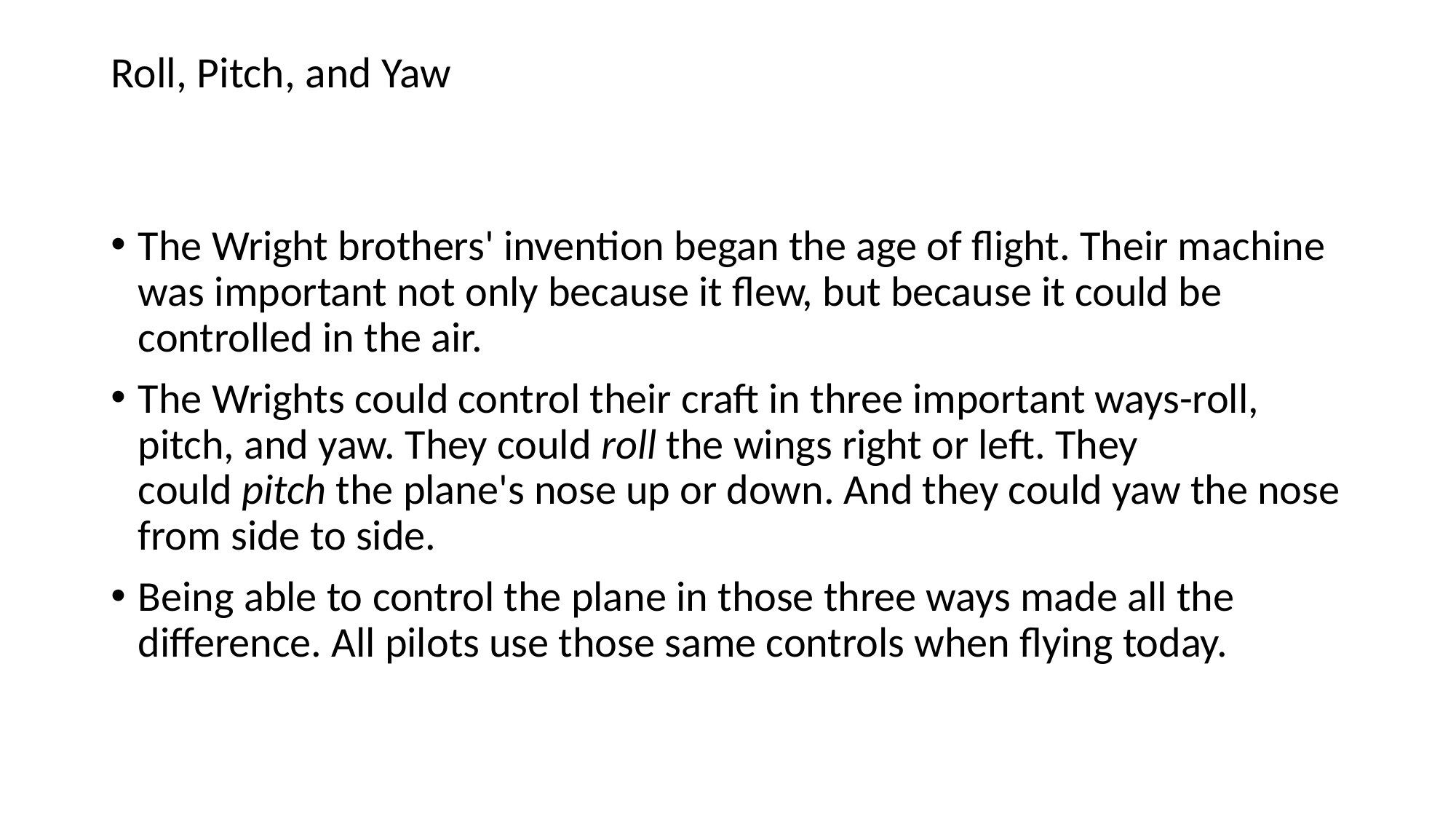

# Roll, Pitch, and Yaw
The Wright brothers' invention began the age of flight. Their machine was important not only because it flew, but because it could be controlled in the air.
The Wrights could control their craft in three important ways-roll, pitch, and yaw. They could roll the wings right or left. They could pitch the plane's nose up or down. And they could yaw the nose from side to side.
Being able to control the plane in those three ways made all the difference. All pilots use those same controls when flying today.